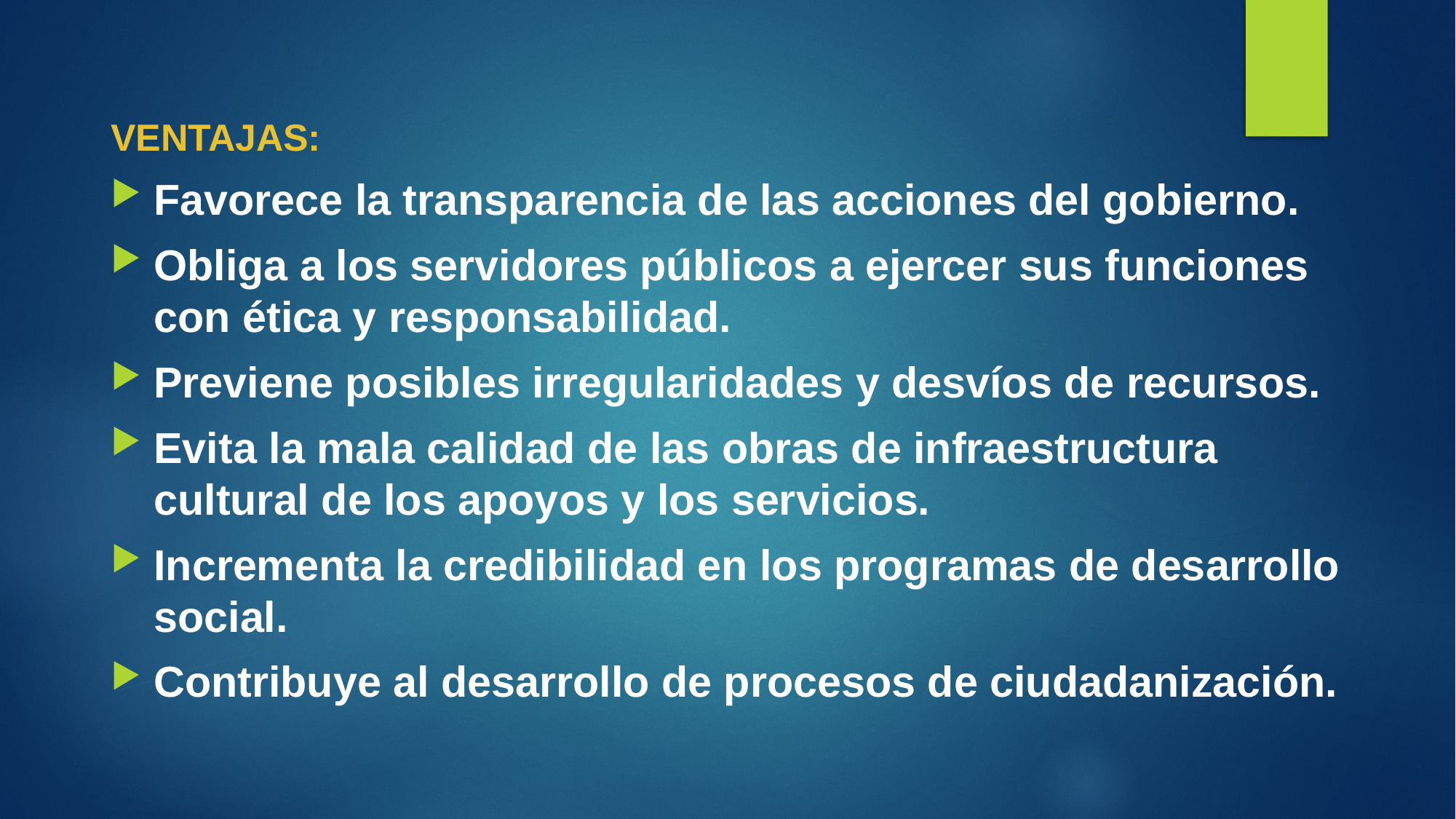

VENTAJAS:
Favorece la transparencia de las acciones del gobierno.
Obliga a los servidores públicos a ejercer sus funciones con ética y responsabilidad.
Previene posibles irregularidades y desvíos de recursos.
Evita la mala calidad de las obras de infraestructura cultural de los apoyos y los servicios.
Incrementa la credibilidad en los programas de desarrollo social.
Contribuye al desarrollo de procesos de ciudadanización.